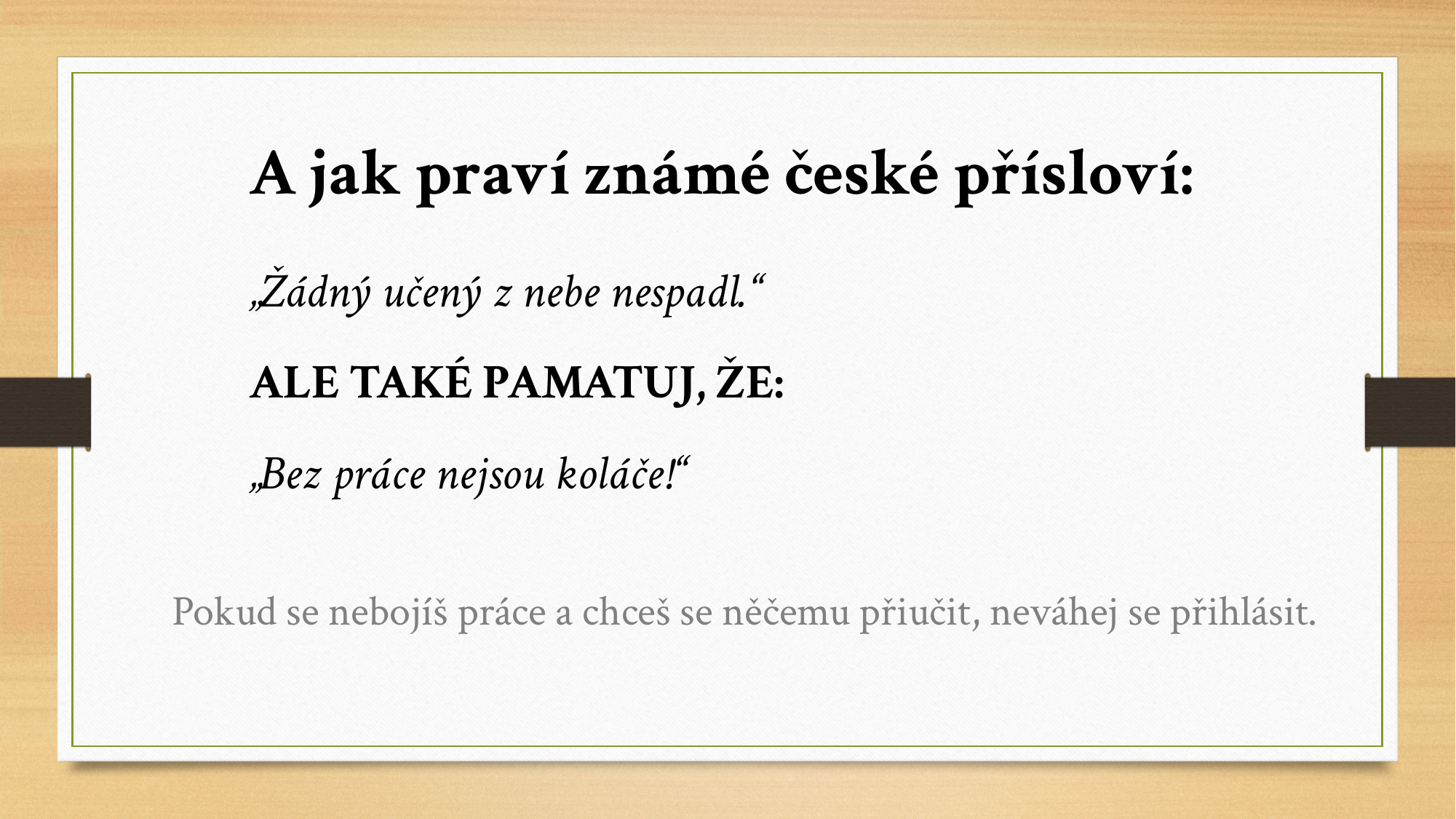

A jak praví známé české přísloví:

„Žádný učený z nebe nespadl.“

ALE TAKÉ PAMATUJ, ŽE:

„Bez práce nejsou koláče!“
Pokud se nebojíš práce a chceš se něčemu přiučit, neváhej se přihlásit.